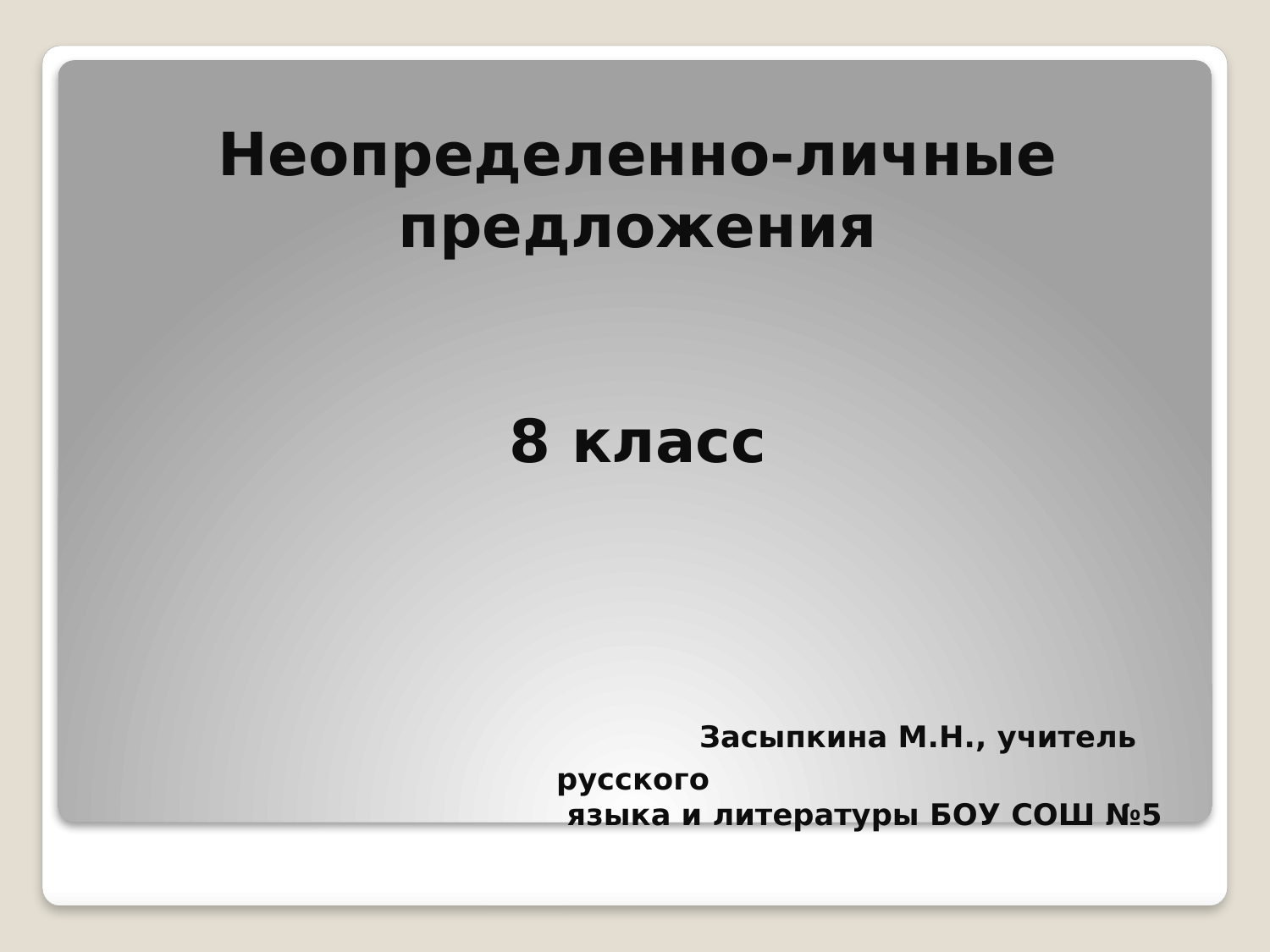

# Неопределенно-личные предложения 8 класс Засыпкина М.Н., учитель русского языка и литературы БОУ СОШ №5